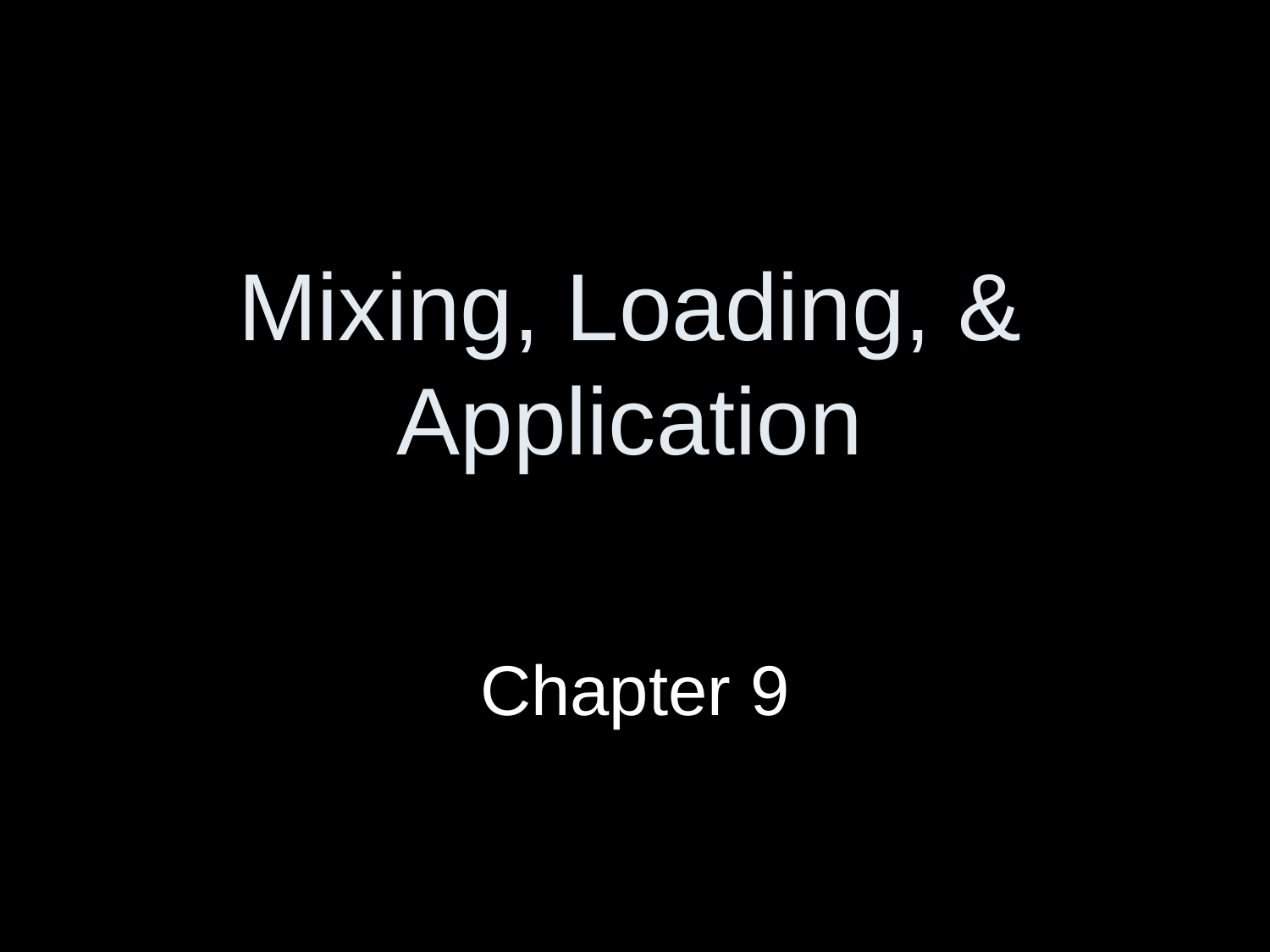

# Mixing, Loading, & Application

Chapter 9